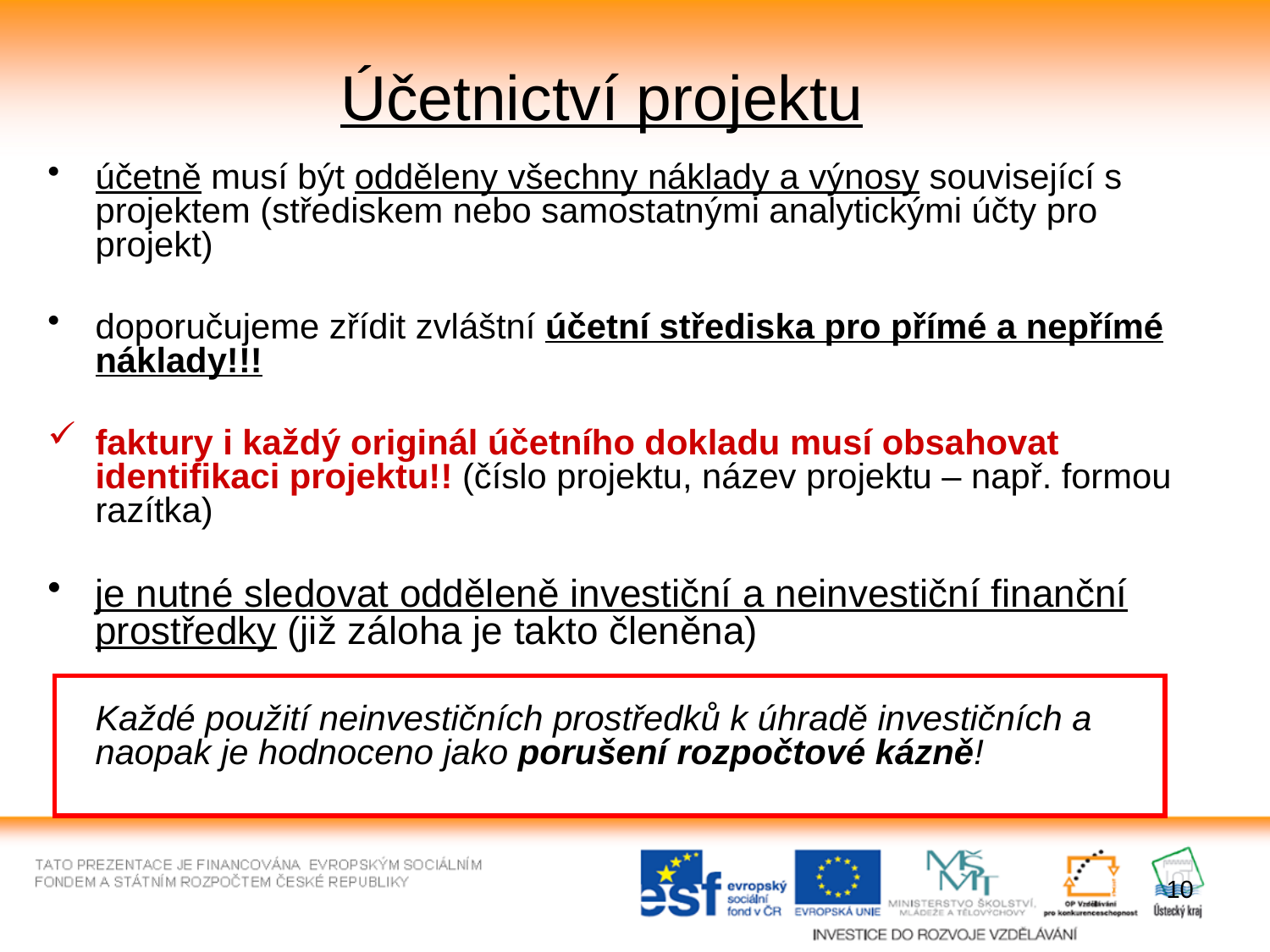

# Účetnictví projektu
účetně musí být odděleny všechny náklady a výnosy související s projektem (střediskem nebo samostatnými analytickými účty pro projekt)

doporučujeme zřídit zvláštní účetní střediska pro přímé a nepřímé náklady!!!

faktury i každý originál účetního dokladu musí obsahovat identifikaci projektu!! (číslo projektu, název projektu – např. formou razítka)

je nutné sledovat odděleně investiční a neinvestiční finanční prostředky (již záloha je takto členěna)

	Každé použití neinvestičních prostředků k úhradě investičních a naopak je hodnoceno jako porušení rozpočtové kázně!

10